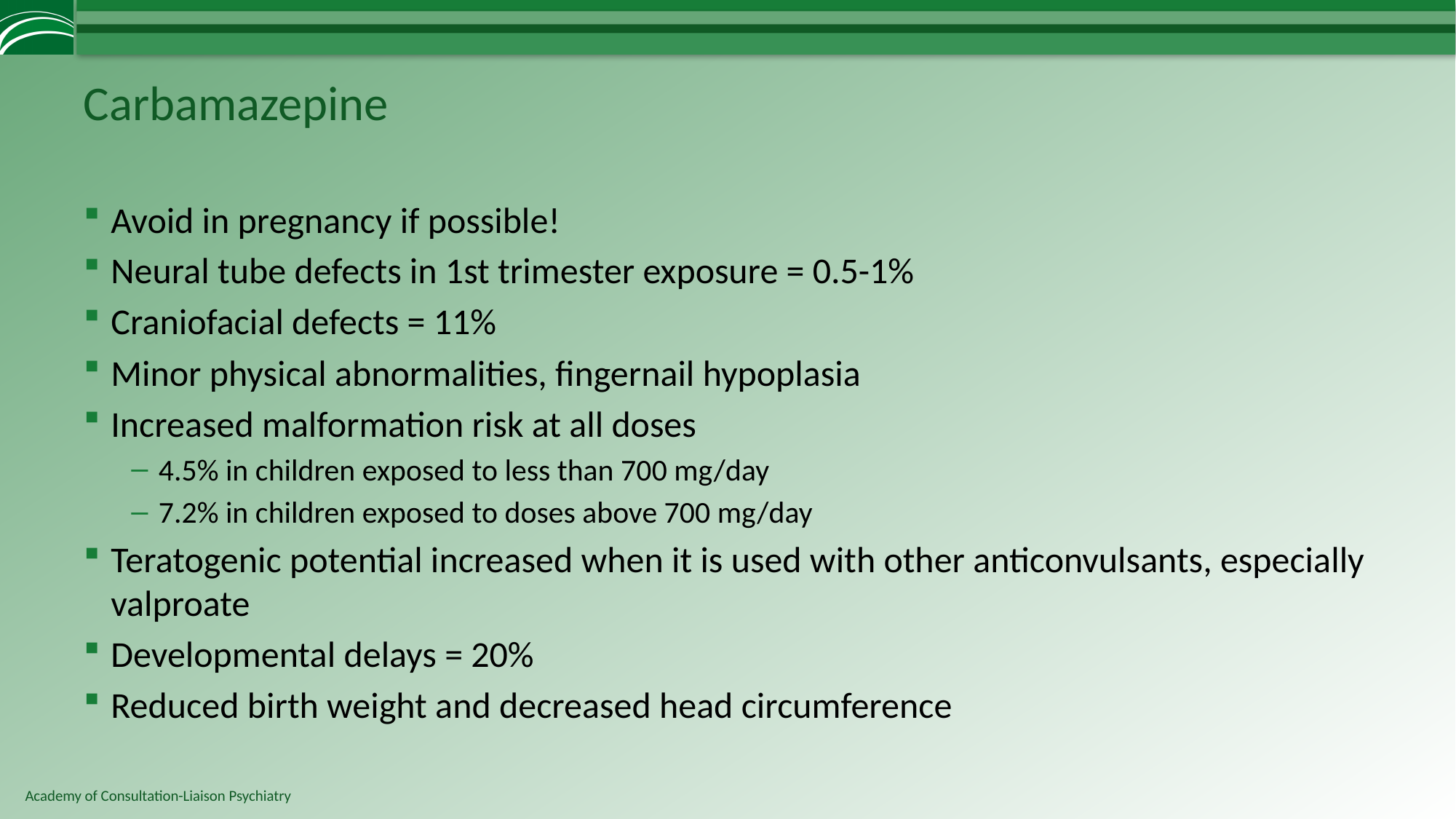

# Carbamazepine
Avoid in pregnancy if possible!
Neural tube defects in 1st trimester exposure = 0.5-1%
Craniofacial defects = 11%
Minor physical abnormalities, fingernail hypoplasia
Increased malformation risk at all doses
4.5% in children exposed to less than 700 mg/day
7.2% in children exposed to doses above 700 mg/day
Teratogenic potential increased when it is used with other anticonvulsants, especially valproate
Developmental delays = 20%
Reduced birth weight and decreased head circumference